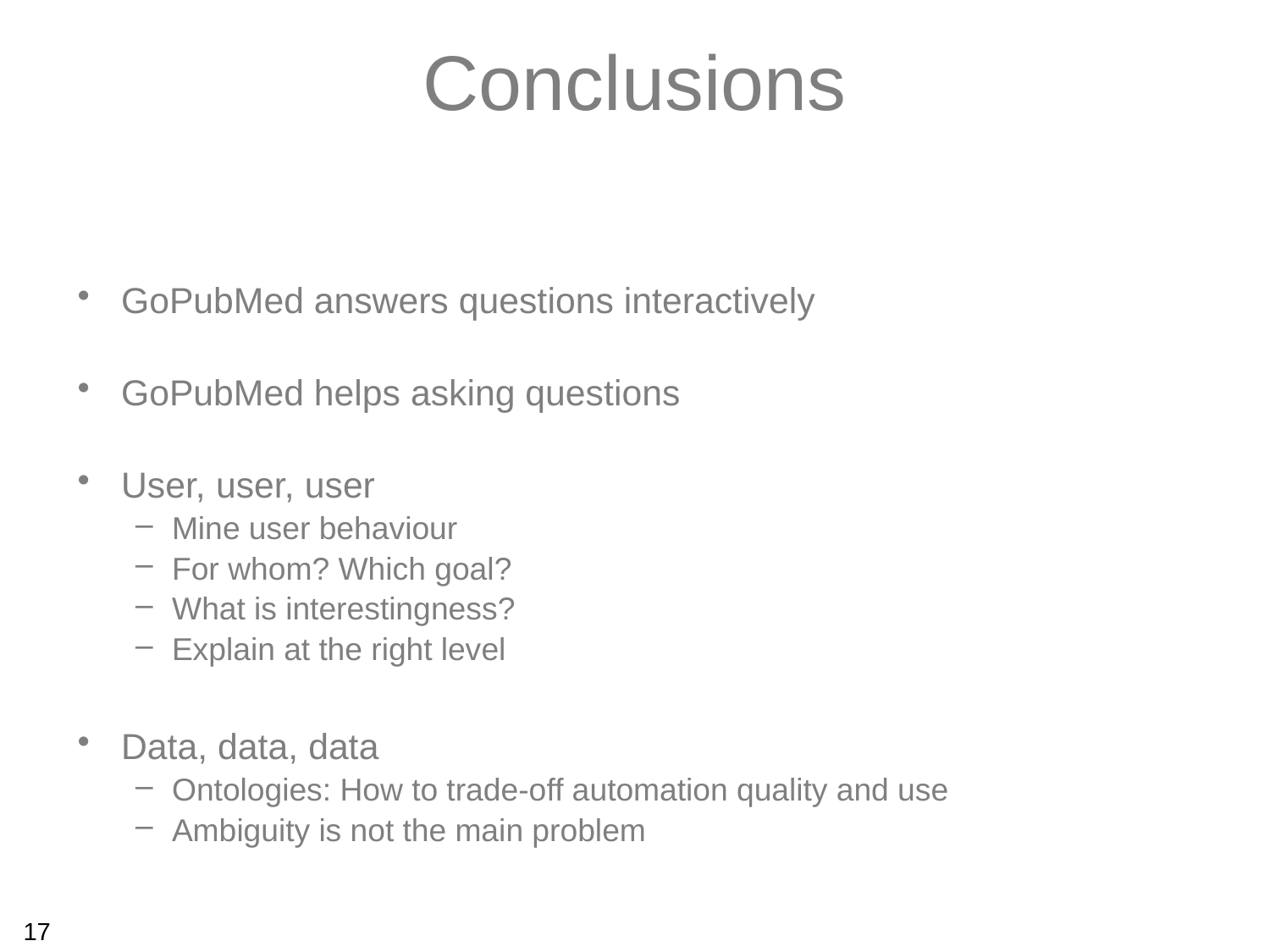

# Conclusions
GoPubMed answers questions interactively

GoPubMed helps asking questions

User, user, user
Mine user behaviour
For whom? Which goal?
What is interestingness?
Explain at the right level

Data, data, data
Ontologies: How to trade-off automation quality and use
Ambiguity is not the main problem

17